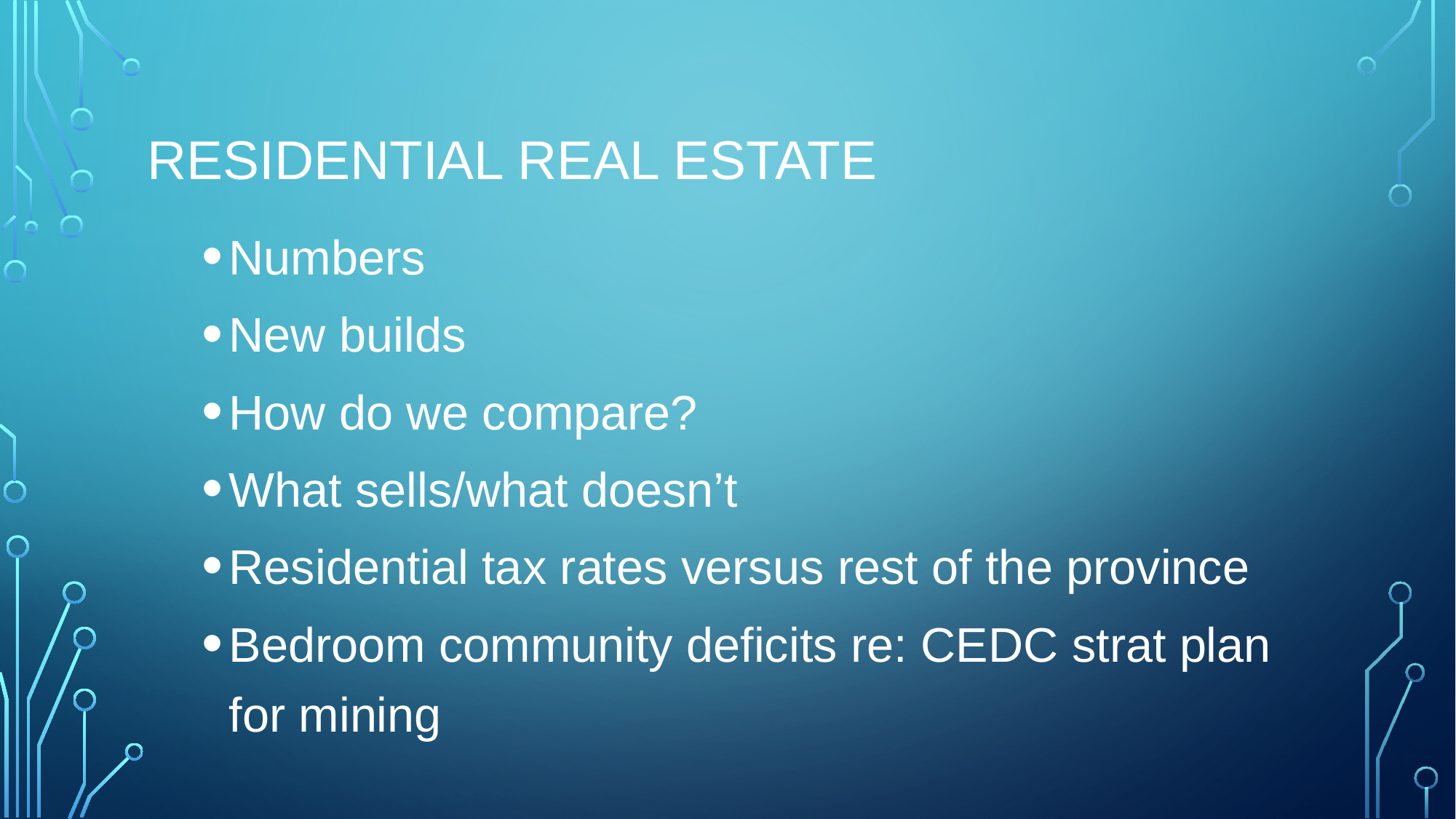

# Residential Real Estate
Numbers
New builds
How do we compare?
What sells/what doesn’t
Residential tax rates versus rest of the province
Bedroom community deficits re: CEDC strat plan for mining